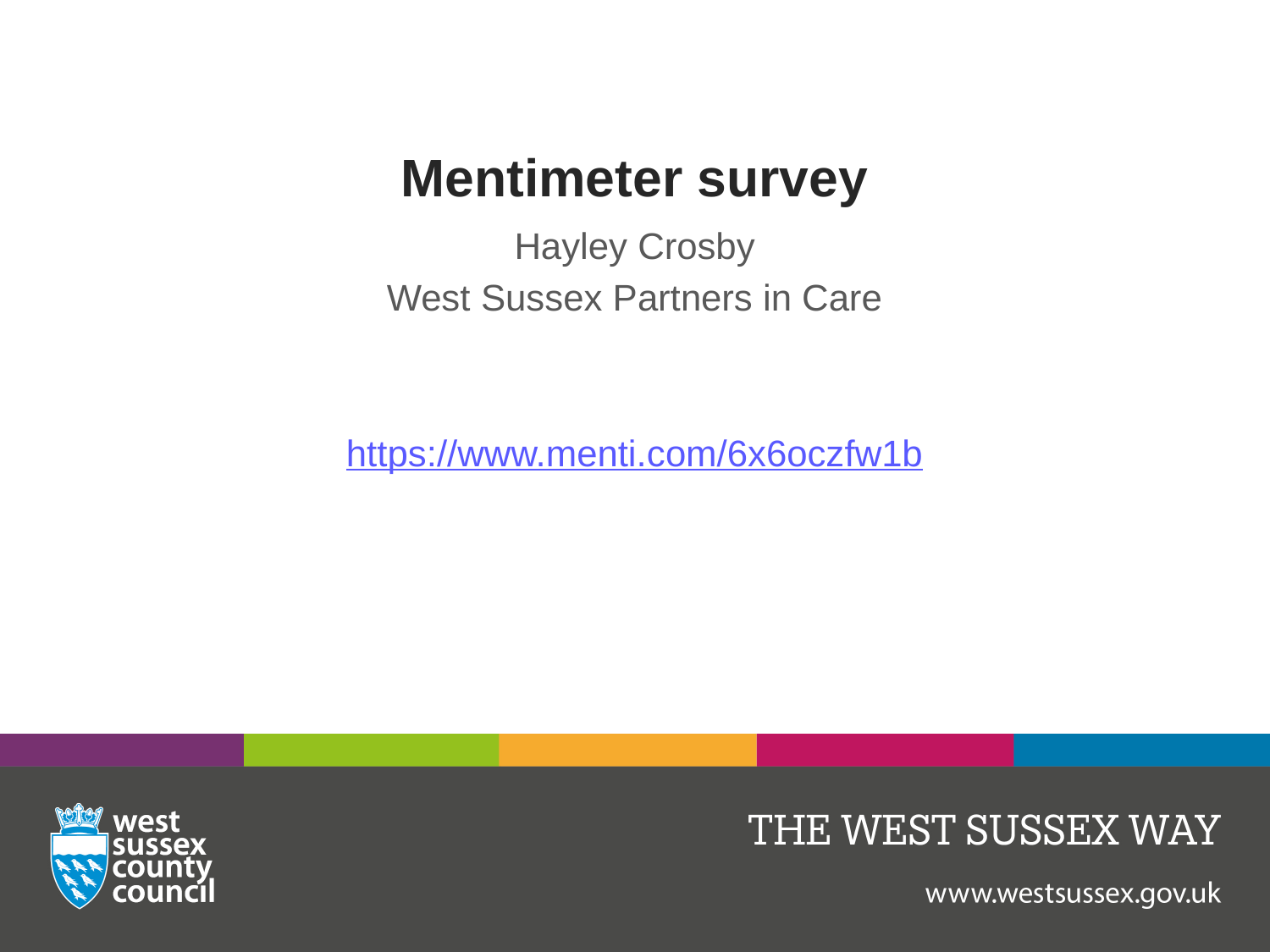

# Mentimeter survey
Hayley Crosby
West Sussex Partners in Care

https://www.menti.com/6x6oczfw1b